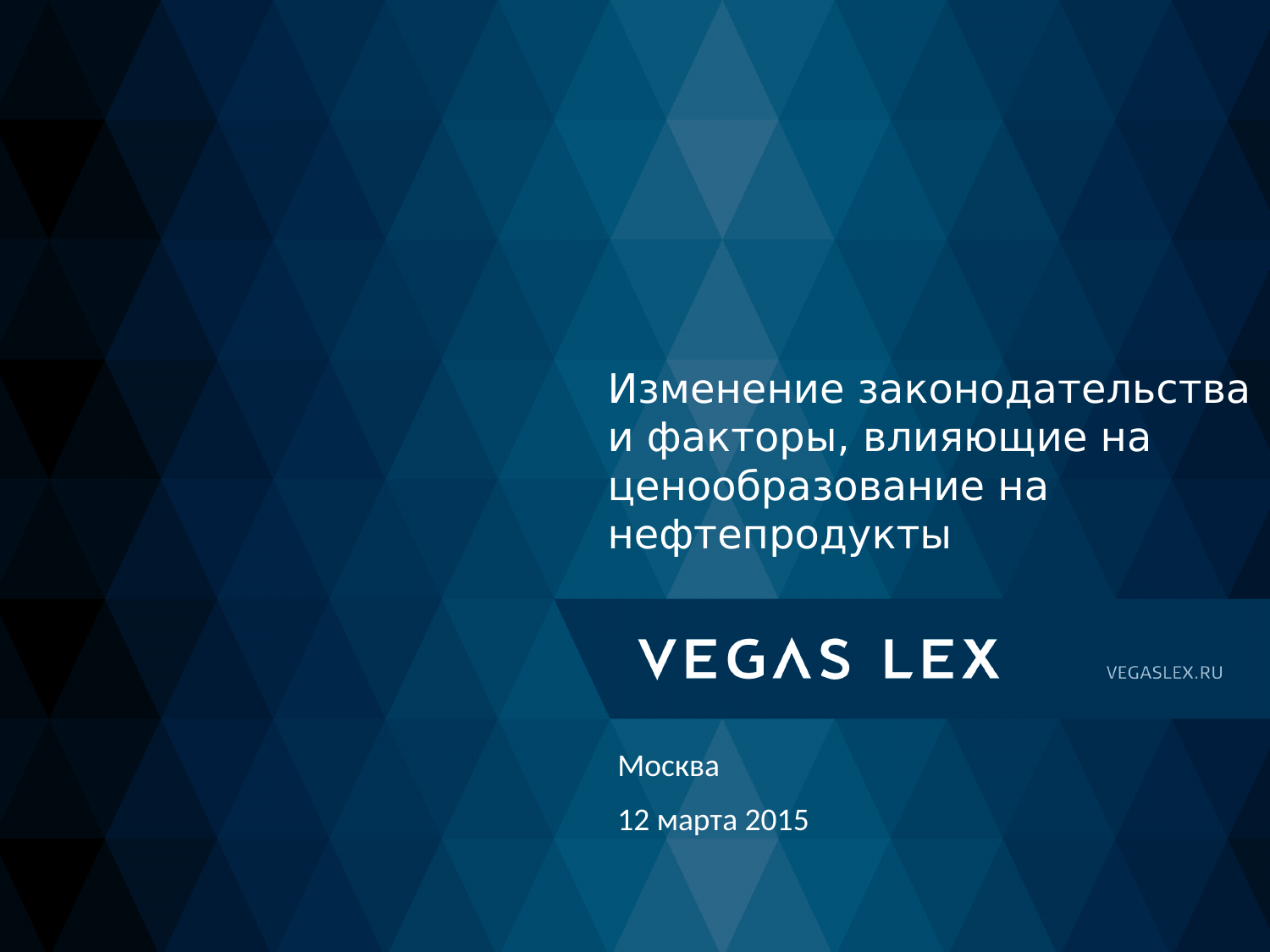

# Изменение законодательства и факторы, влияющие на ценообразование на нефтепродукты
Москва
12 марта 2015